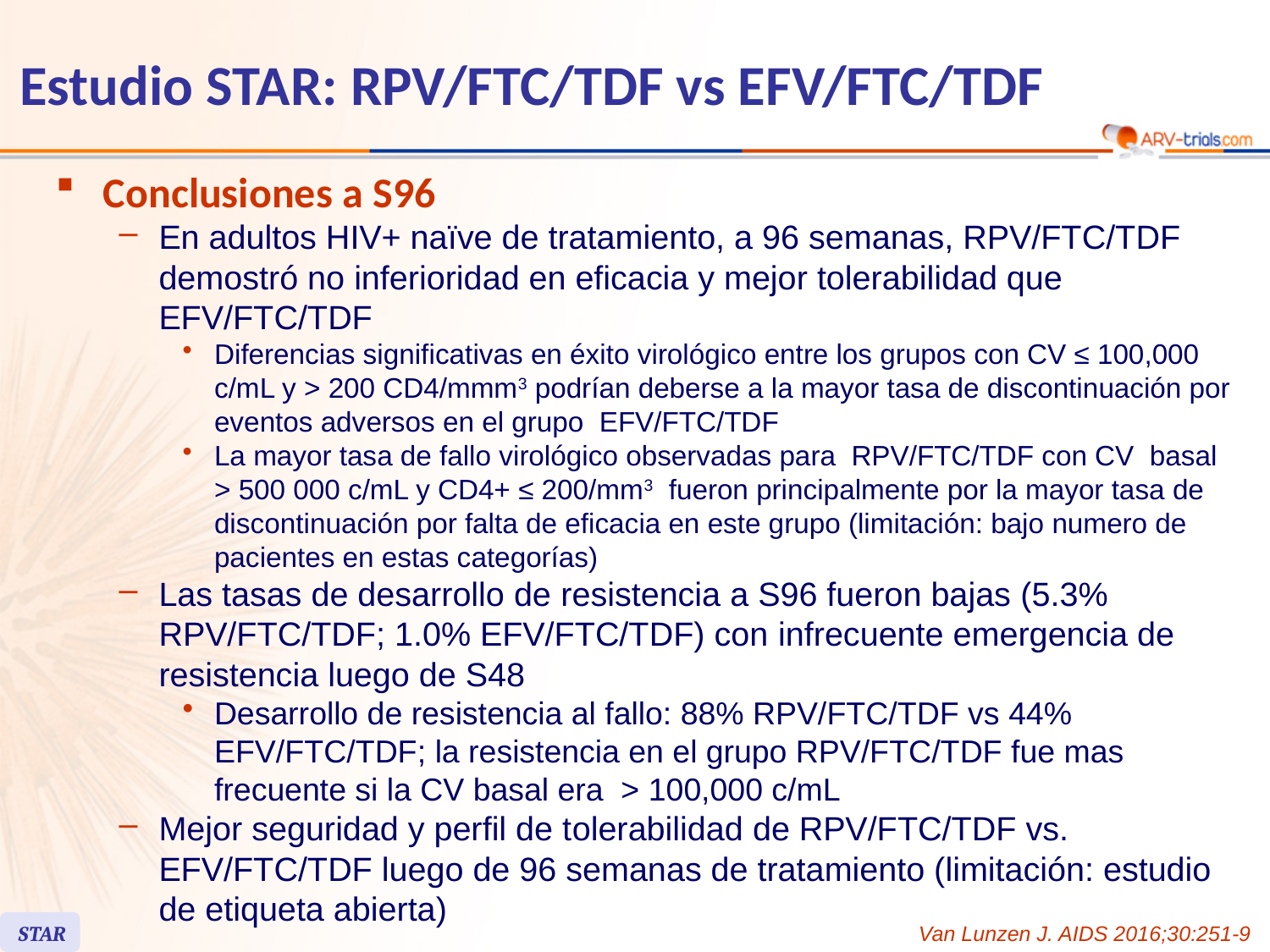

# Estudio STAR: RPV/FTC/TDF vs EFV/FTC/TDF
Conclusiones a S96
En adultos HIV+ naïve de tratamiento, a 96 semanas, RPV/FTC/TDF demostró no inferioridad en eficacia y mejor tolerabilidad que EFV/FTC/TDF
Diferencias significativas en éxito virológico entre los grupos con CV ≤ 100,000 c/mL y > 200 CD4/mmm3 podrían deberse a la mayor tasa de discontinuación por eventos adversos en el grupo  EFV/FTC/TDF
La mayor tasa de fallo virológico observadas para  RPV/FTC/TDF con CV  basal  > 500 000 c/mL y CD4+ ≤ 200/mm3  fueron principalmente por la mayor tasa de discontinuación por falta de eficacia en este grupo (limitación: bajo numero de pacientes en estas categorías)
Las tasas de desarrollo de resistencia a S96 fueron bajas (5.3% RPV/FTC/TDF; 1.0% EFV/FTC/TDF) con infrecuente emergencia de resistencia luego de S48
Desarrollo de resistencia al fallo: 88% RPV/FTC/TDF vs 44% EFV/FTC/TDF; la resistencia en el grupo RPV/FTC/TDF fue mas frecuente si la CV basal era  > 100,000 c/mL
Mejor seguridad y perfil de tolerabilidad de RPV/FTC/TDF vs. EFV/FTC/TDF luego de 96 semanas de tratamiento (limitación: estudio de etiqueta abierta)

STAR
Van Lunzen J. AIDS 2016;30:251-9